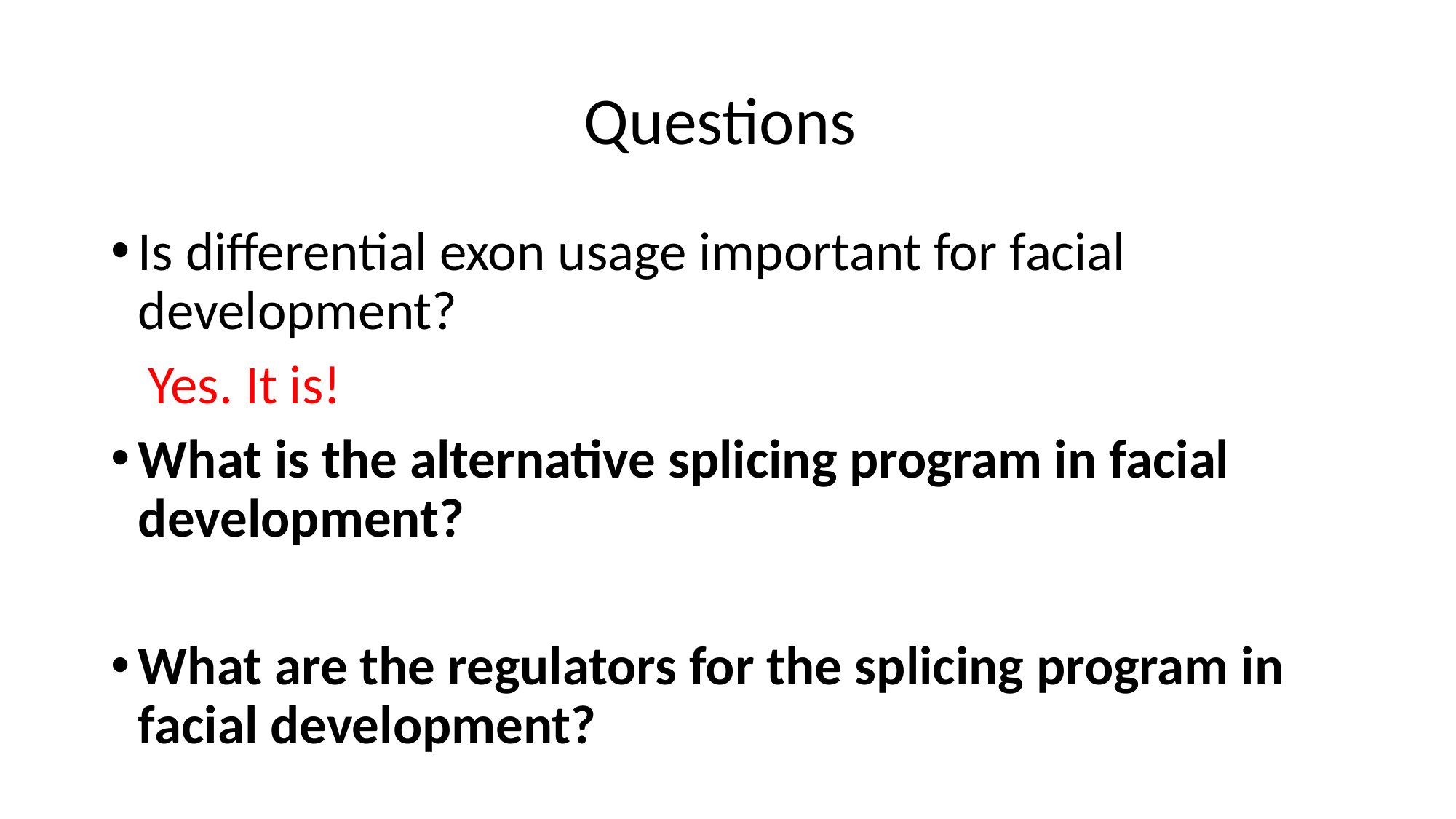

# Questions
Is differential exon usage important for facial development?
   Yes. It is!
What is the alternative splicing program in facial development?

What are the regulators for the splicing program in facial development?